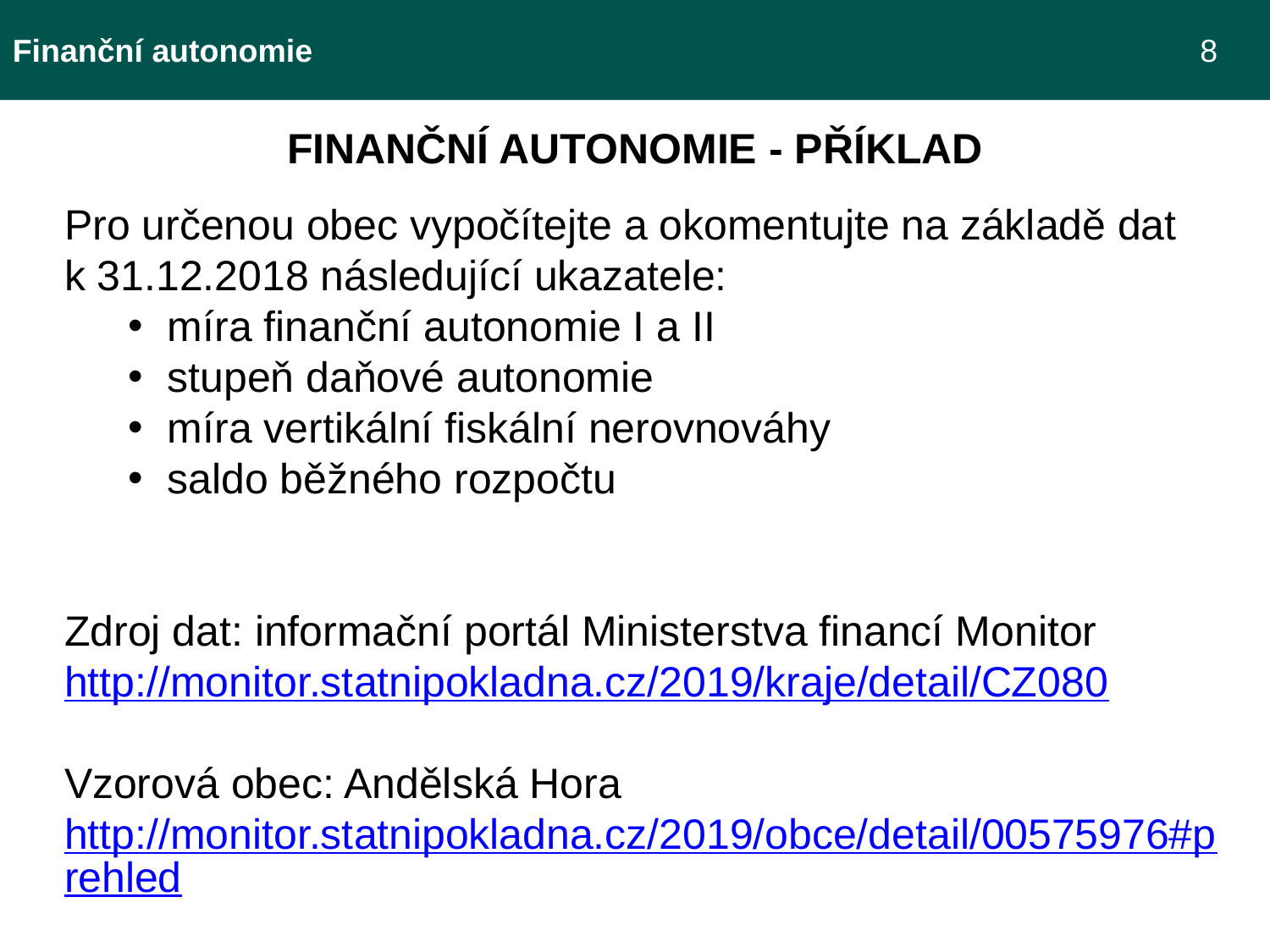

Finanční autonomie 							     8
finanční autonomie - příklad
Pro určenou obec vypočítejte a okomentujte na základě dat    k 31.12.2018 následující ukazatele:
míra finanční autonomie I a II
stupeň daňové autonomie
míra vertikální fiskální nerovnováhy
saldo běžného rozpočtu

Zdroj dat: informační portál Ministerstva financí Monitor
http://monitor.statnipokladna.cz/2019/kraje/detail/CZ080

Vzorová obec: Andělská Hora
http://monitor.statnipokladna.cz/2019/obce/detail/00575976#prehled